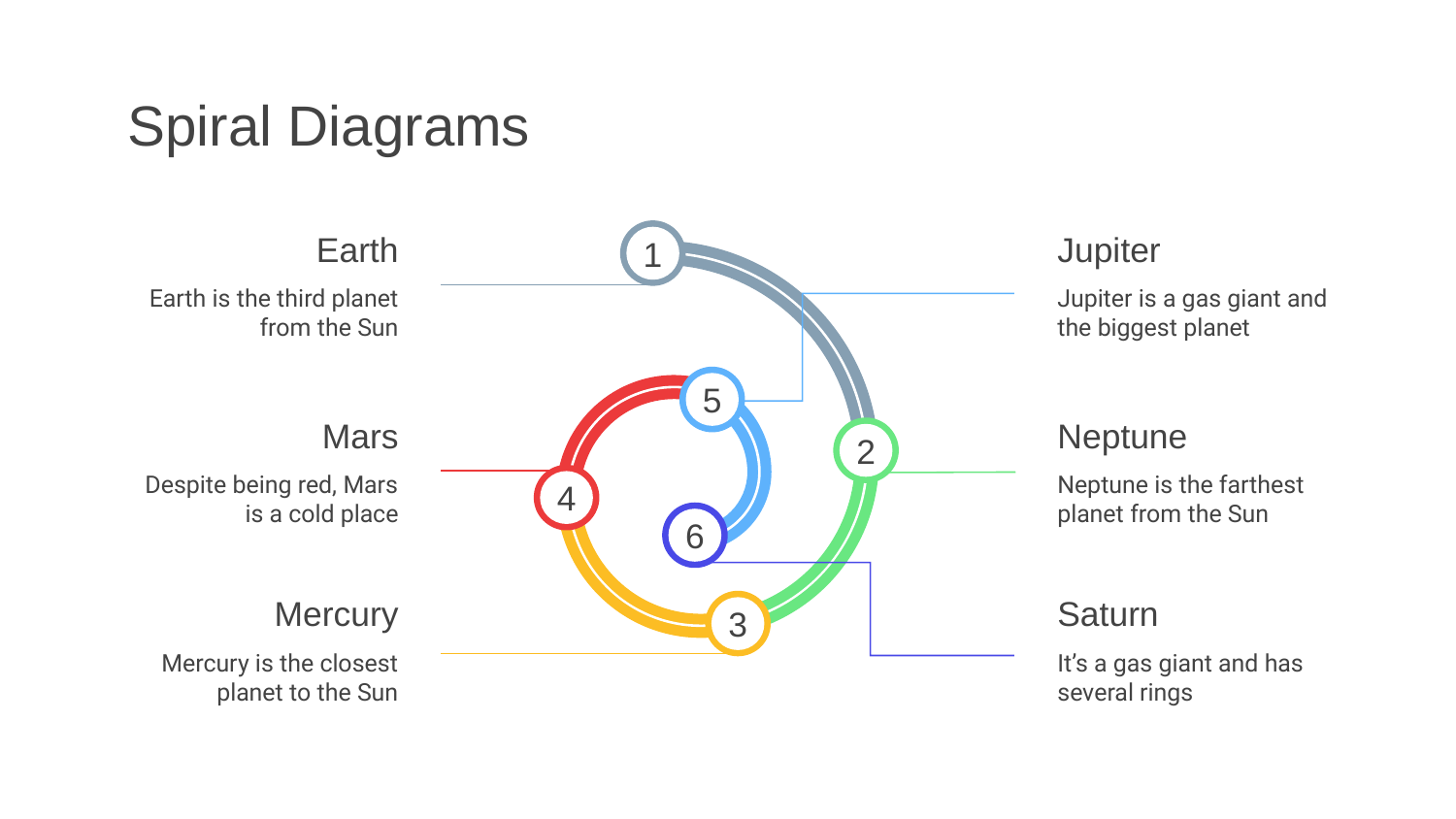

# Spiral Diagrams
Earth
Earth is the third planet from the Sun

1

Jupiter
Jupiter is a gas giant and the biggest planet

5

Mars
Despite being red, Mars is a cold place

4
Neptune
Neptune is the farthest planet from the Sun

2

Mercury
Mercury is the closest planet to the Sun

3

6

Saturn
It’s a gas giant and has several rings